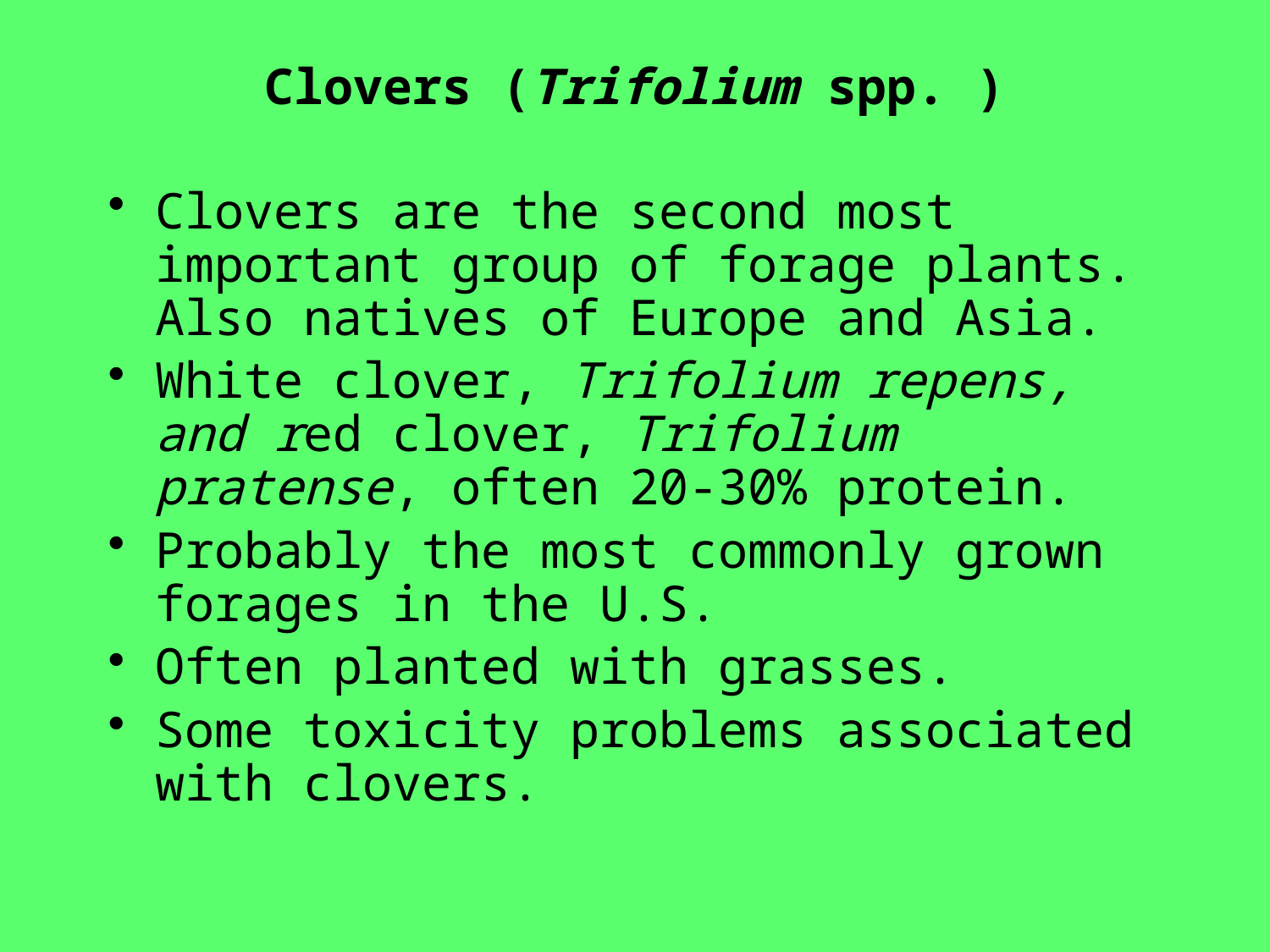

# Clovers (Trifolium spp. )
Clovers are the second most important group of forage plants. Also natives of Europe and Asia.
White clover, Trifolium repens, and red clover, Trifolium pratense, often 20-30% protein.
Probably the most commonly grown forages in the U.S.
Often planted with grasses.
Some toxicity problems associated with clovers.